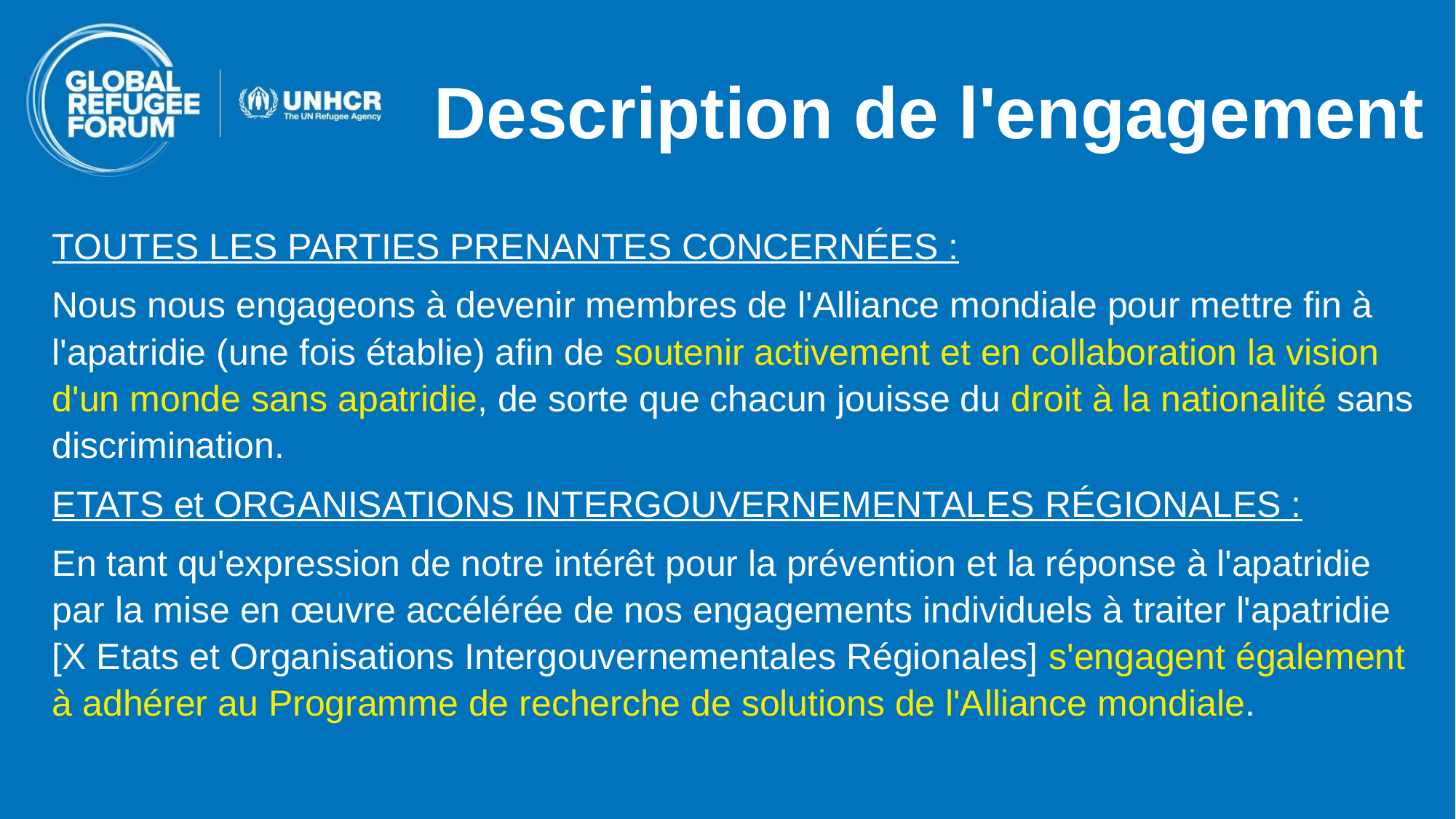

# Description de l'engagement
TOUTES LES PARTIES PRENANTES CONCERNÉES :
Nous nous engageons à devenir membres de l'Alliance mondiale pour mettre fin à l'apatridie (une fois établie) afin de soutenir activement et en collaboration la vision d'un monde sans apatridie, de sorte que chacun jouisse du droit à la nationalité sans discrimination.
ETATS et ORGANISATIONS INTERGOUVERNEMENTALES RÉGIONALES :
En tant qu'expression de notre intérêt pour la prévention et la réponse à l'apatridie par la mise en œuvre accélérée de nos engagements individuels à traiter l'apatridie [X Etats et Organisations Intergouvernementales Régionales] s'engagent également à adhérer au Programme de recherche de solutions de l'Alliance mondiale.